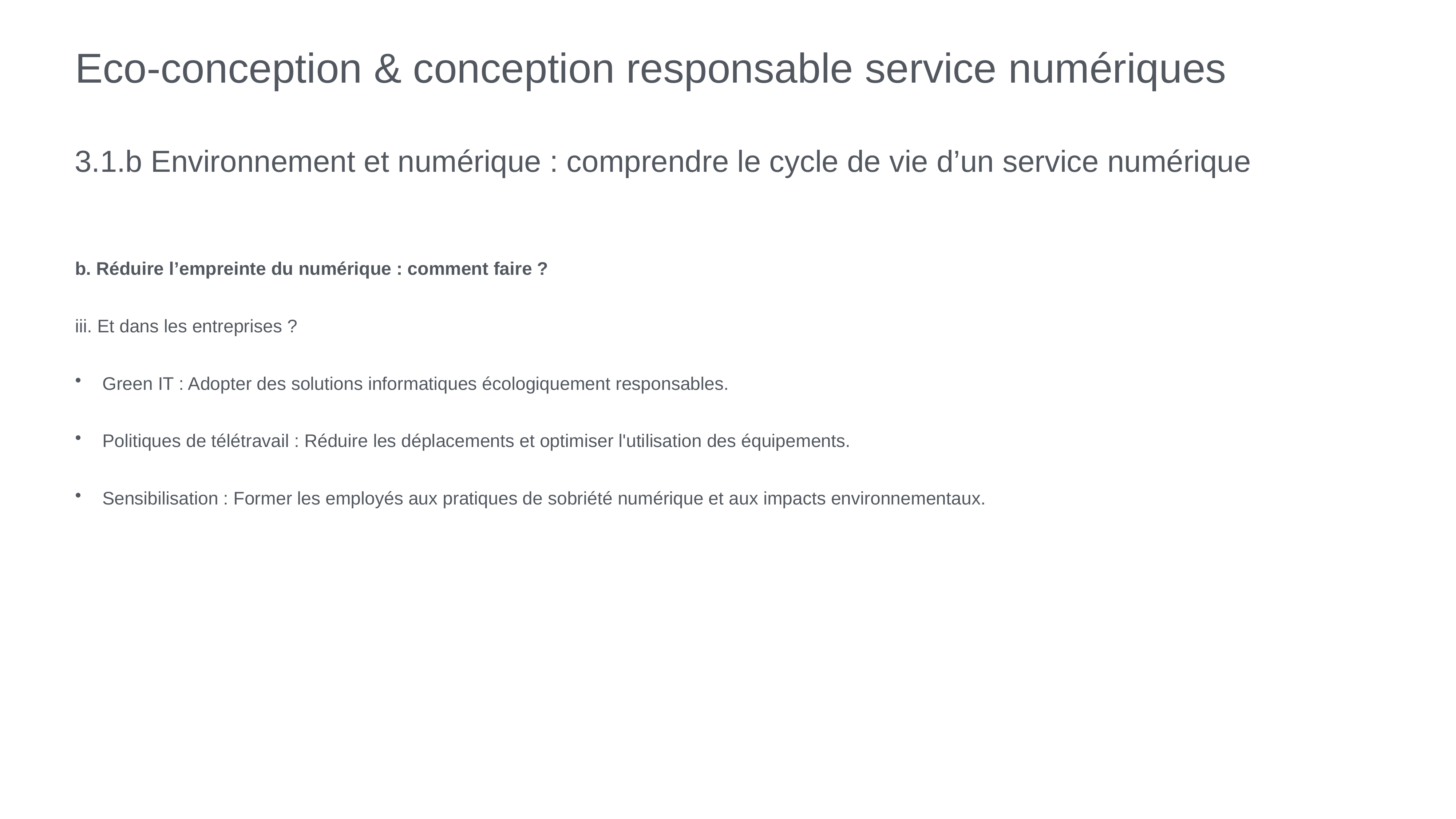

# Eco-conception & conception responsable service numériques
3.1.b Environnement et numérique : comprendre le cycle de vie d’un service numérique

b. Réduire l’empreinte du numérique : comment faire ?
iii. Et dans les entreprises ?
Green IT : Adopter des solutions informatiques écologiquement responsables.
Politiques de télétravail : Réduire les déplacements et optimiser l'utilisation des équipements.
Sensibilisation : Former les employés aux pratiques de sobriété numérique et aux impacts environnementaux.